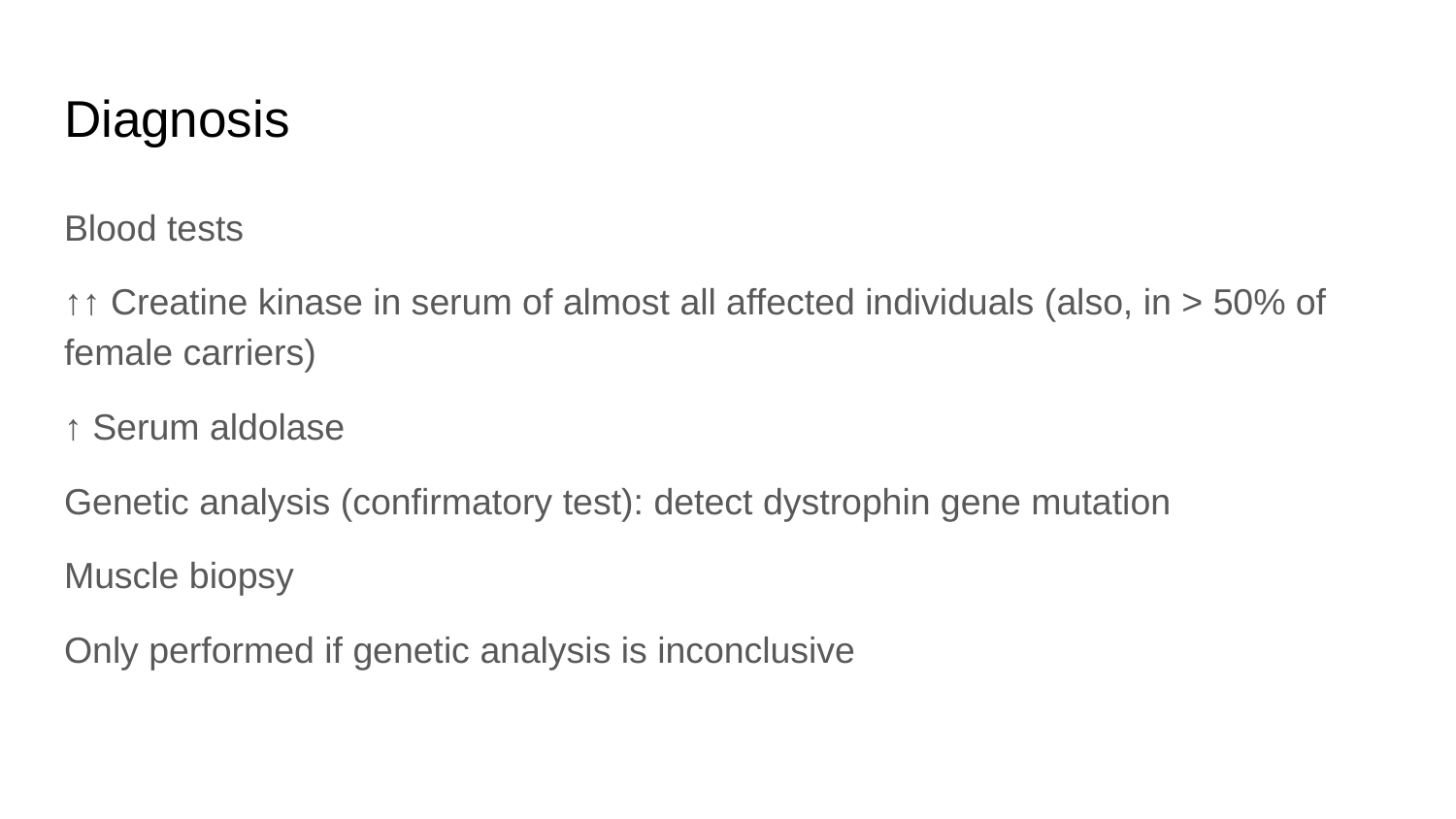

# Diagnosis
Blood tests
↑↑ Creatine kinase in serum of almost all affected individuals (also, in > 50% of female carriers)
↑ Serum aldolase
Genetic analysis (confirmatory test): detect dystrophin gene mutation
Muscle biopsy
Only performed if genetic analysis is inconclusive